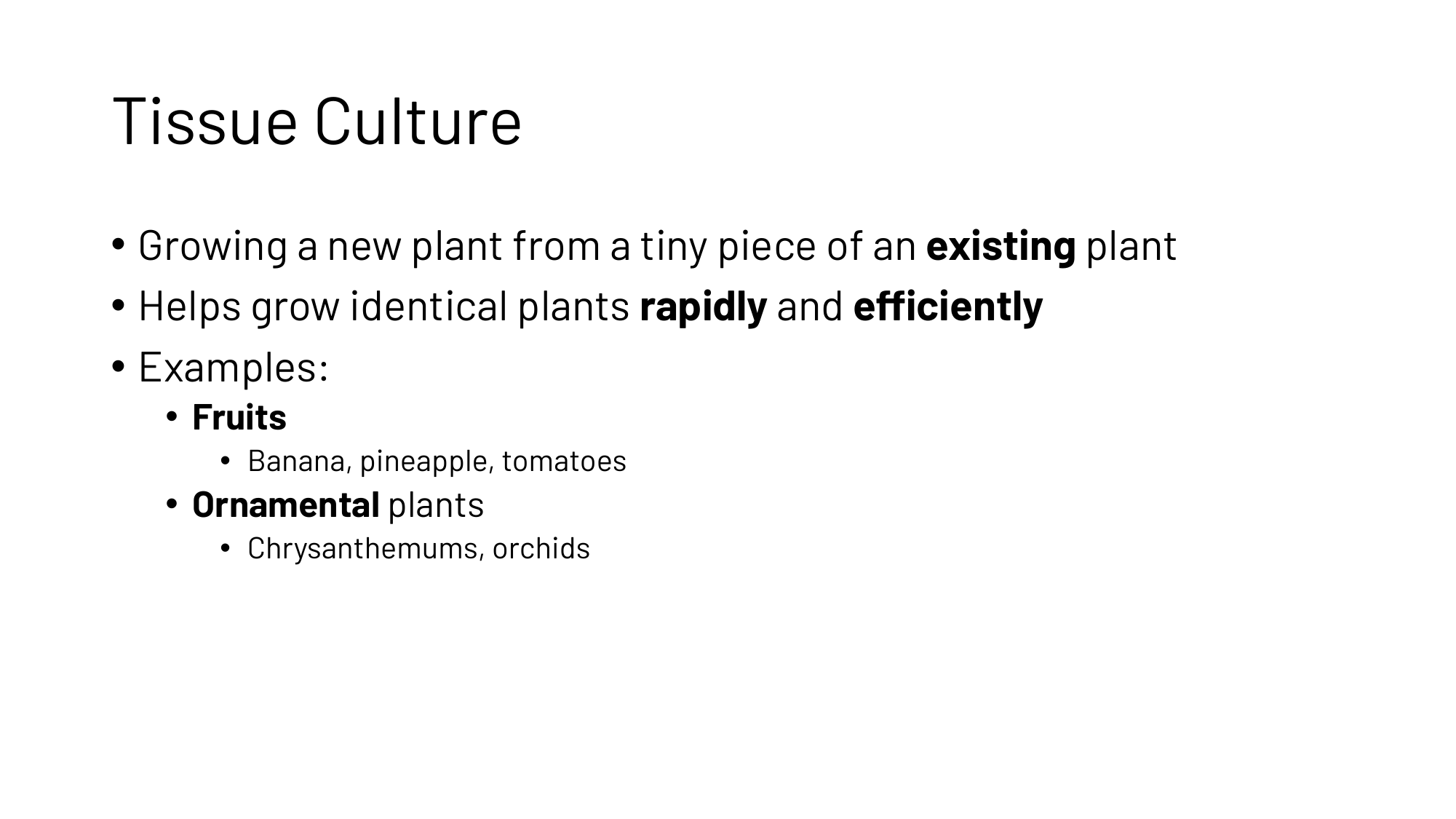

# Tissue Culture
Growing a new plant from a tiny piece of an existing plant
Helps grow identical plants rapidly and efficiently
Examples:
Fruits
Banana, pineapple, tomatoes
Ornamental plants
Chrysanthemums, orchids